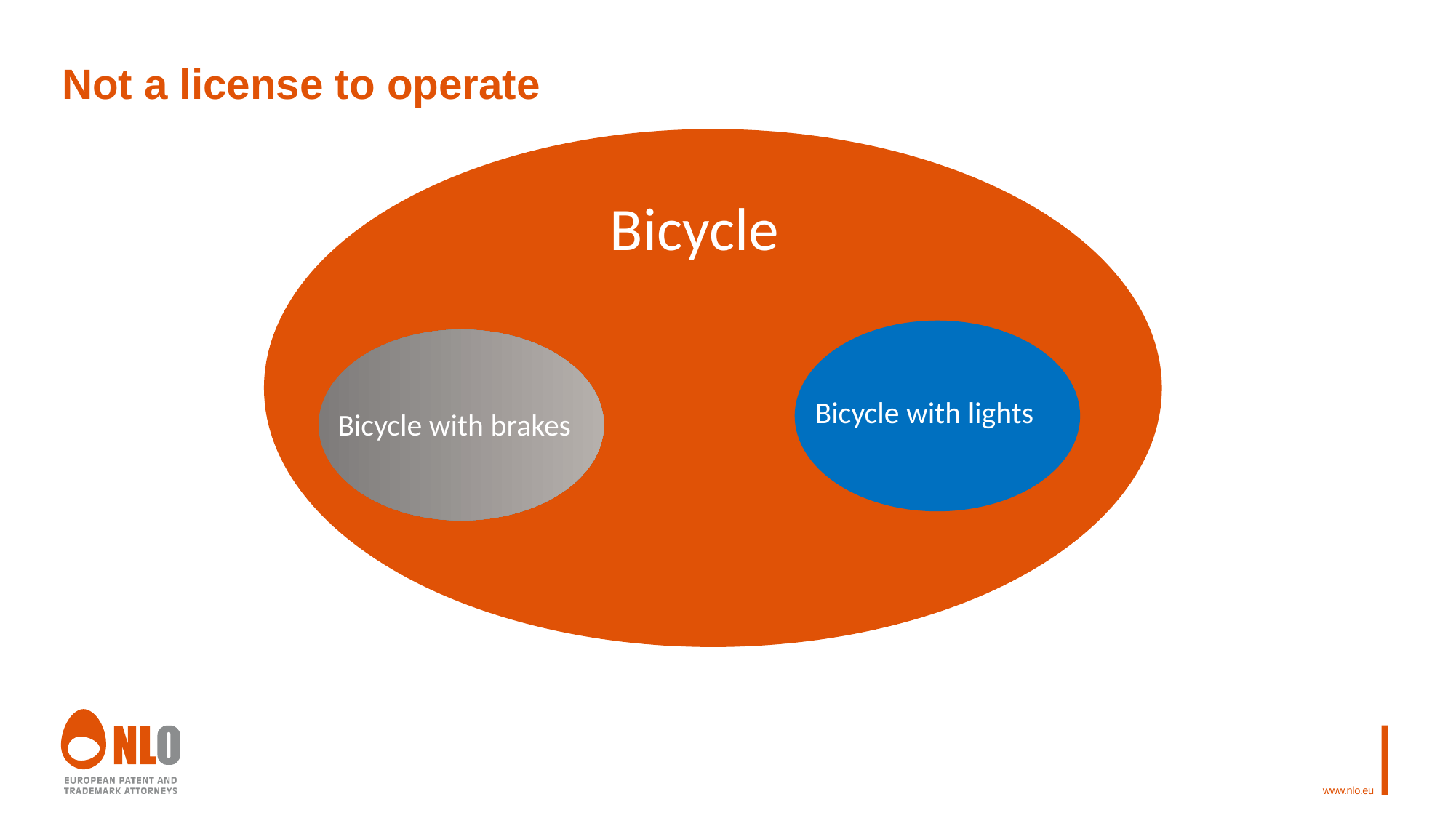

# Not a license to operate

Bicycle

Bicycle with lights

Bicycle with brakes